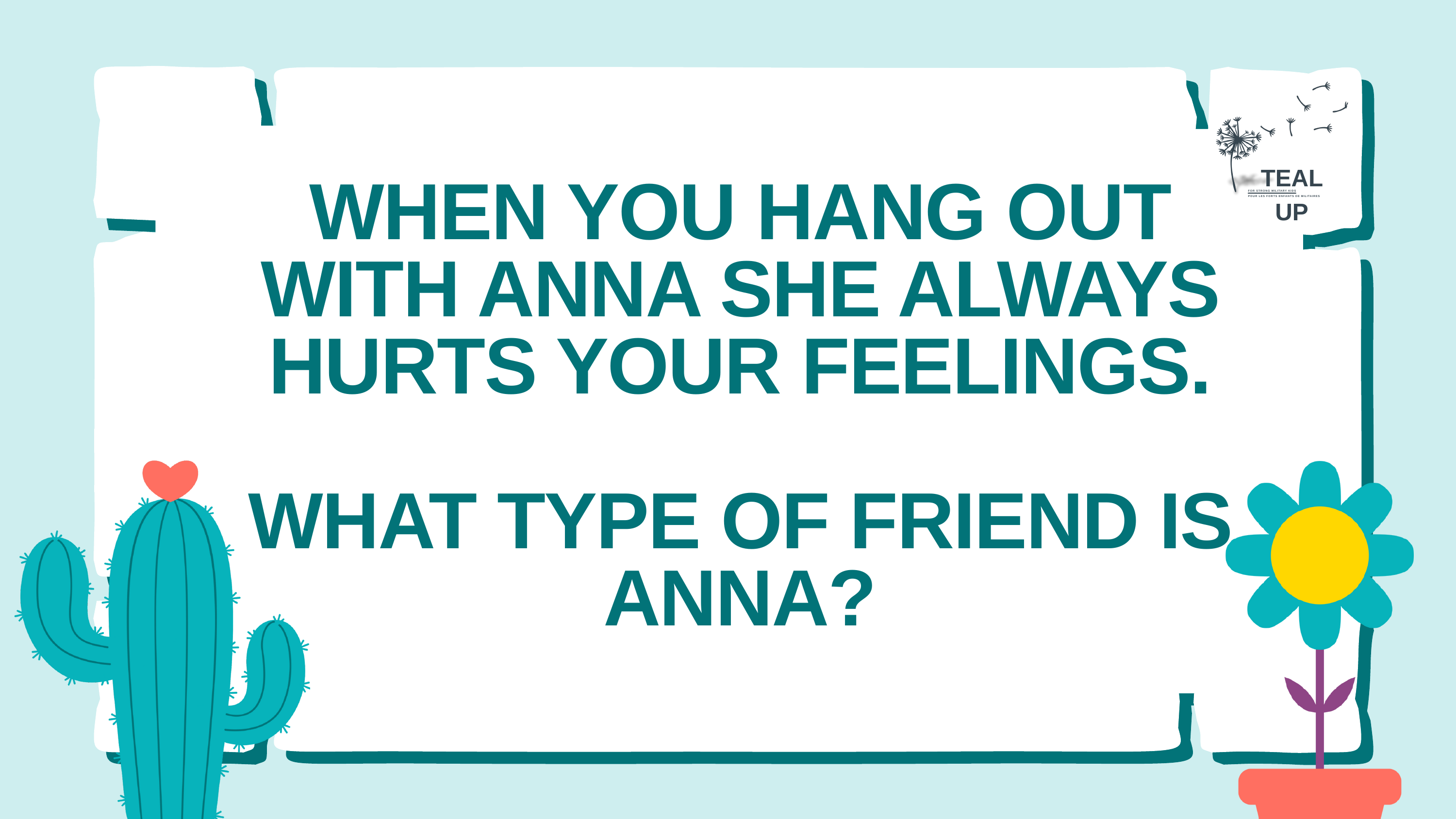

TEAL UP
FOR STRONG MILITARY KIDS

POUR LES FORTS ENFANTS DE MILITAIRES

WHEN YOU HANG OUT WITH ANNA SHE ALWAYS HURTS YOUR FEELINGS.

WHAT TYPE OF FRIEND IS ANNA?